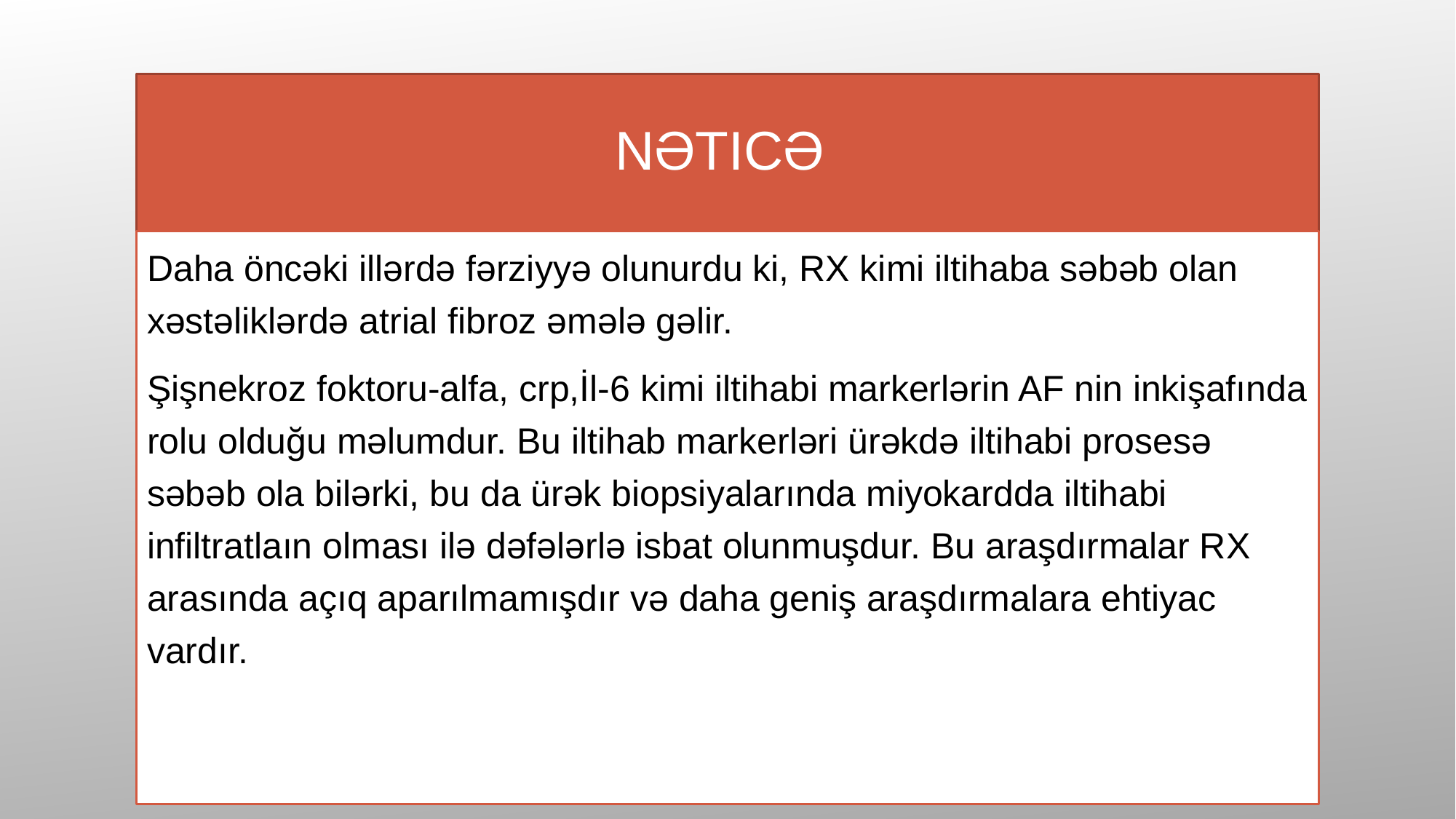

# Nəticə
Daha öncəki illərdə fərziyyə olunurdu ki, RX kimi iltihaba səbəb olan xəstəliklərdə atrial fibroz əmələ gəlir.
Şişnekroz foktoru-alfa, crp,İl-6 kimi iltihabi markerlərin AF nin inkişafında rolu olduğu məlumdur. Bu iltihab markerləri ürəkdə iltihabi prosesə səbəb ola bilərki, bu da ürək biopsiyalarında miyokardda iltihabi infiltratlaın olması ilə dəfələrlə isbat olunmuşdur. Bu araşdırmalar RX arasında açıq aparılmamışdır və daha geniş araşdırmalara ehtiyac vardır.